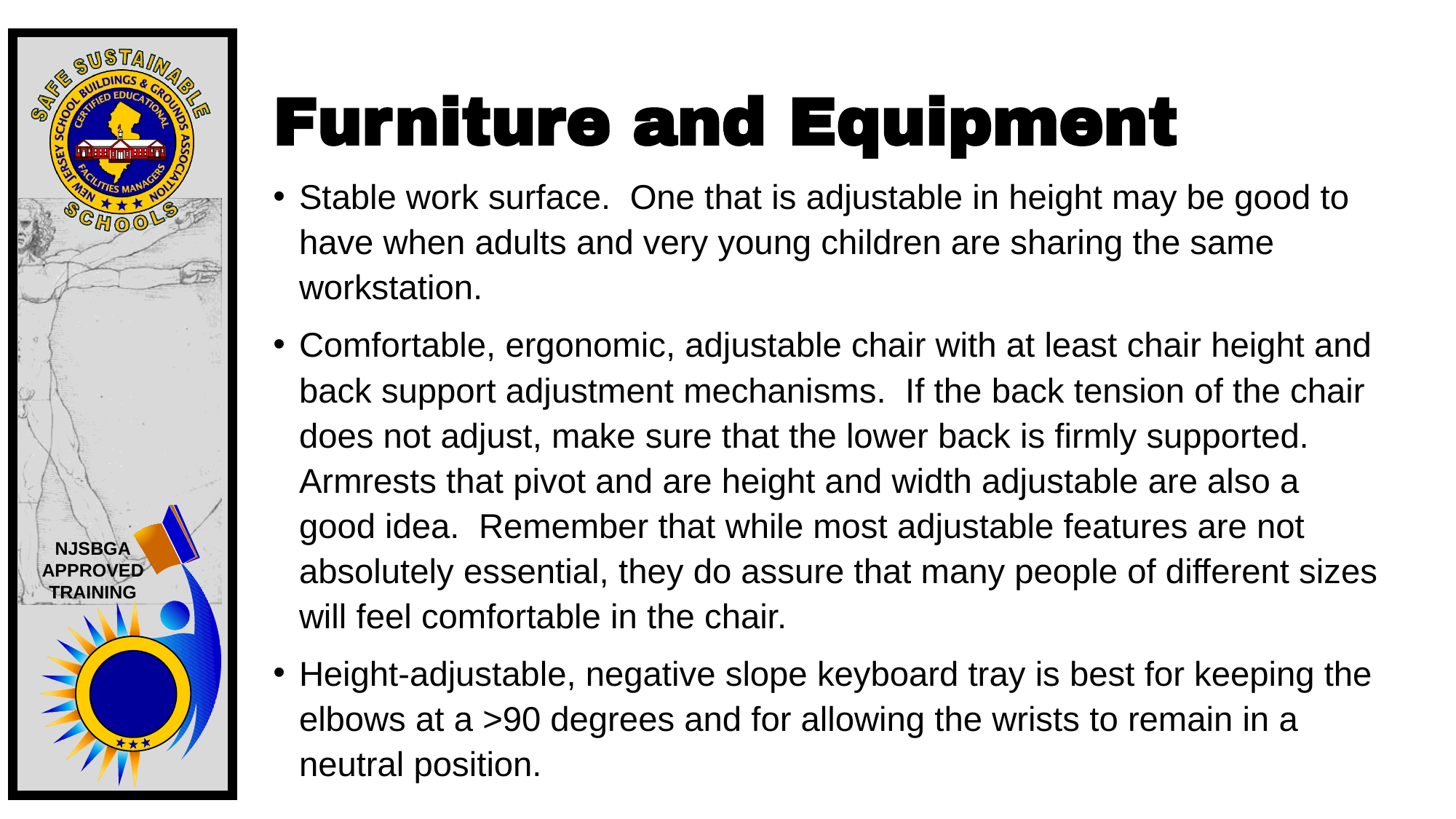

# Furniture and Equipment
Stable work surface.  One that is adjustable in height may be good to have when adults and very young children are sharing the same workstation.
Comfortable, ergonomic, adjustable chair with at least chair height and back support adjustment mechanisms.  If the back tension of the chair does not adjust, make sure that the lower back is firmly supported.  Armrests that pivot and are height and width adjustable are also a good idea.  Remember that while most adjustable features are not absolutely essential, they do assure that many people of different sizes will feel comfortable in the chair.
Height-adjustable, negative slope keyboard tray is best for keeping the elbows at a >90 degrees and for allowing the wrists to remain in a neutral position.